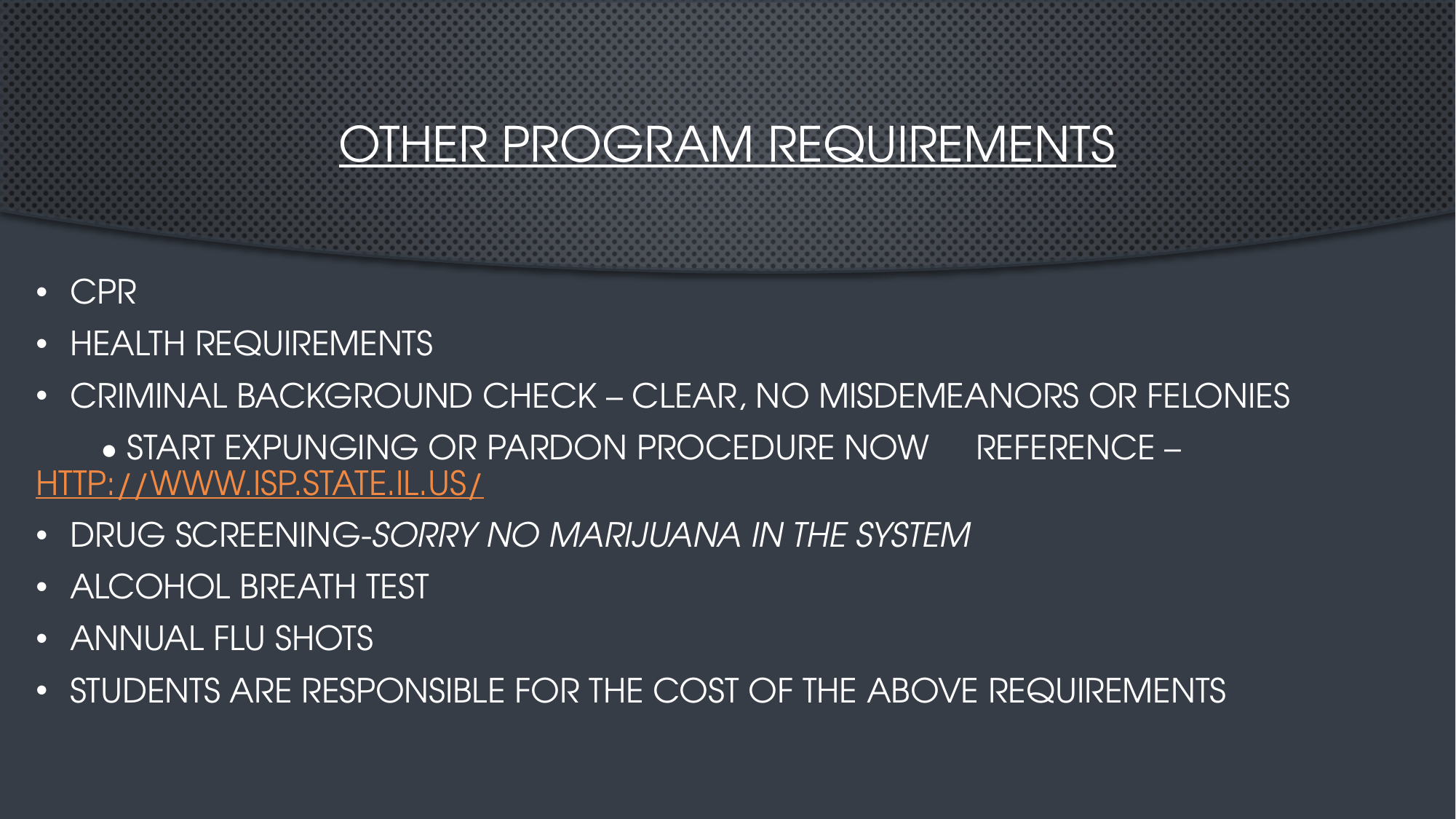

# Other Program Requirements
CPR
Health requirements
Criminal background check – CLEAR, no misdemeanors or felonies
       • Start expunging or pardon procedure NOW     Reference – http://www.isp.state.il.us/
Drug screening-sorry no marijuana in the system
Alcohol breath test
Annual flu shots
Students are responsible for the cost of the above requirements